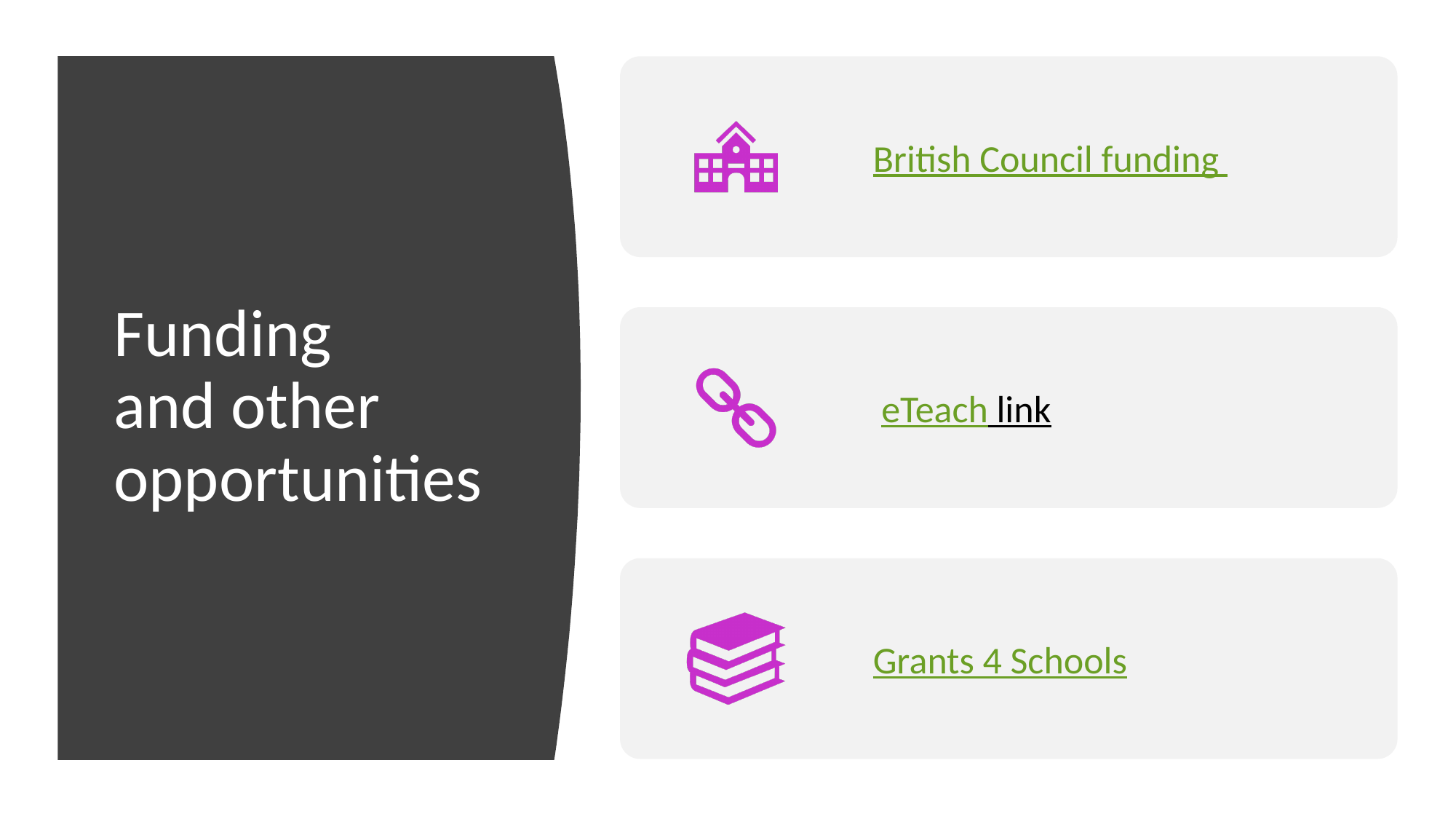

British Council funding
 eTeach link
Grants 4 Schools

# Funding and other  opportunities